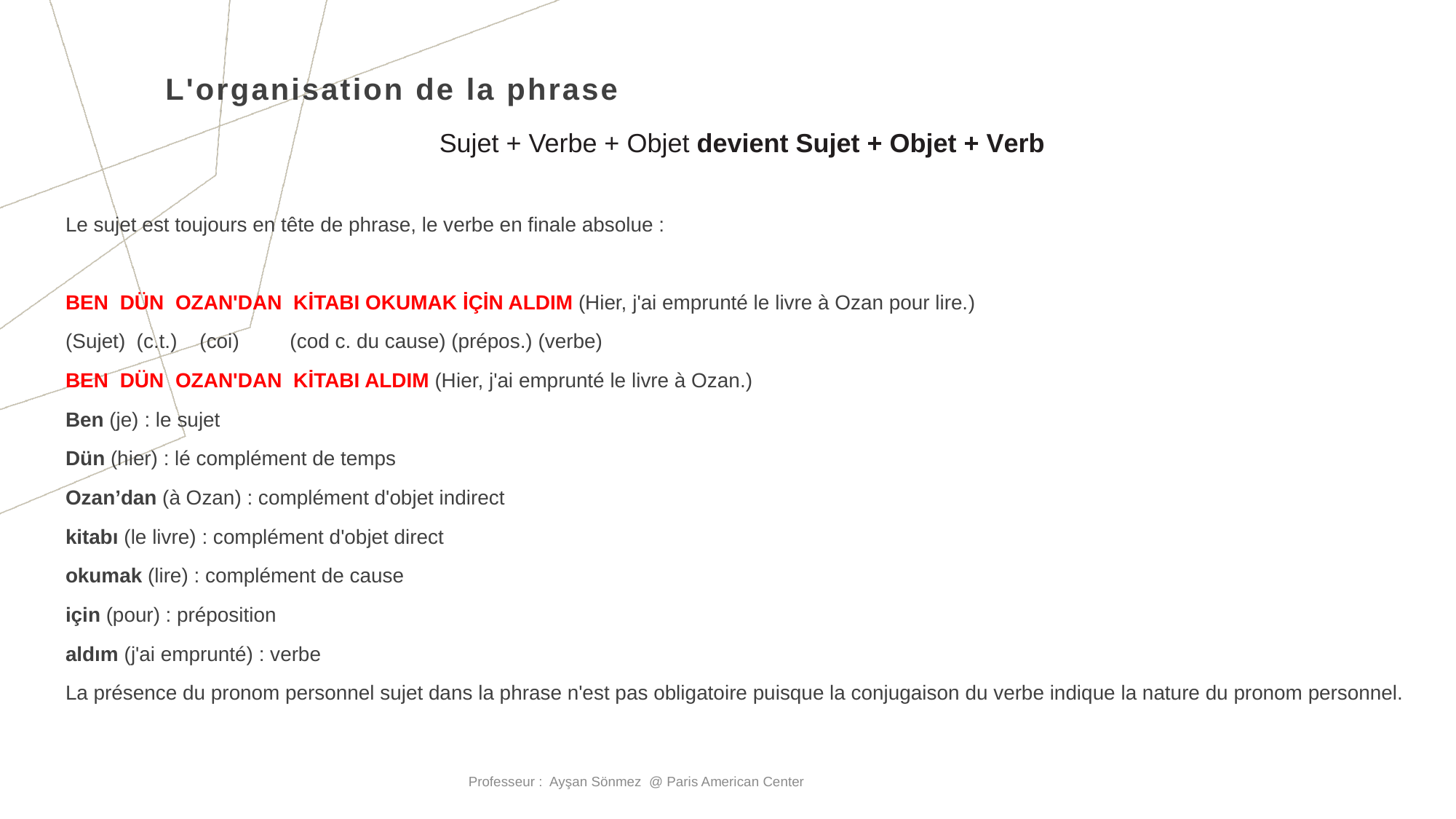

L'organisation de la phrase
Sujet + Verbe + Objet devient Sujet + Objet + Verb

Le sujet est toujours en tête de phrase, le verbe en finale absolue :

BEN  DÜN  OZAN'DAN  KİTABI OKUMAK İÇİN ALDIM (Hier, j'ai emprunté le livre à Ozan pour lire.)
(Sujet)  (c.t.)    (coi)         (cod c. du cause) (prépos.) (verbe)
BEN  DÜN  OZAN'DAN  KİTABI ALDIM (Hier, j'ai emprunté le livre à Ozan.)
Ben (je) : le sujet
Dün (hier) : lé complément de temps
Ozan’dan (à Ozan) : complément d'objet indirect
kitabı (le livre) : complément d'objet direct
okumak (lire) : complément de cause
için (pour) : préposition
aldım (j'ai emprunté) : verbe
La présence du pronom personnel sujet dans la phrase n'est pas obligatoire puisque la conjugaison du verbe indique la nature du pronom personnel.
Professeur :  Ayşan Sönmez  @ Paris American Center